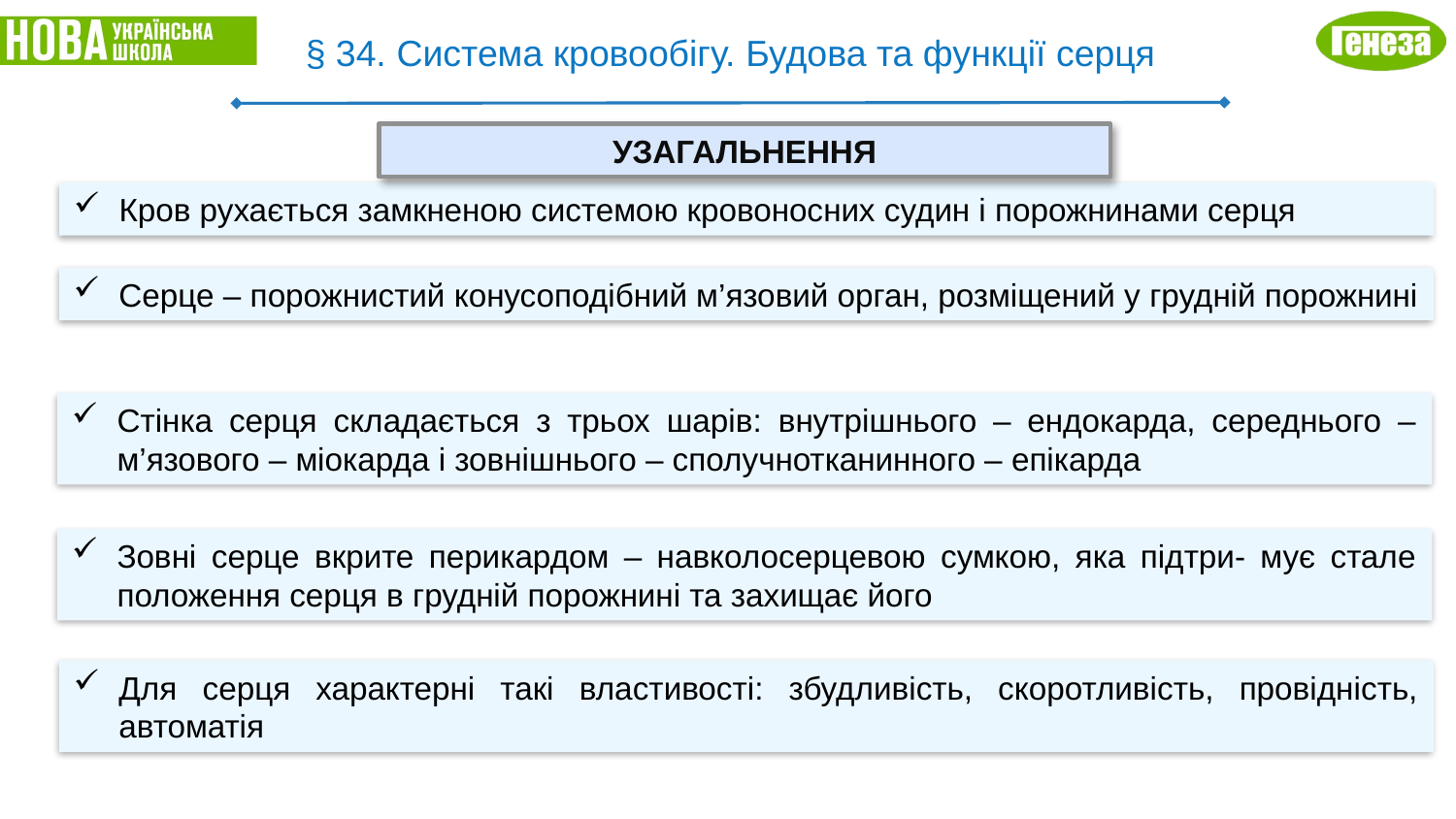

§ 34. Система кровообігу. Будова та функції серця
УЗАГАЛЬНЕННЯ
Кров рухається замкненою системою кровоносних судин і порожнинами серця
Серце – порожнистий конусоподібний м’язовий орган, розміщений у грудній порожнині
Стінка серця складається з трьох шарів: внутрішнього – ендокарда, середнього – м’язового – міокарда і зовнішнього – сполучнотканинного – епікарда
Зовні серце вкрите перикардом – навколосерцевою сумкою, яка підтри- мує стале положення серця в грудній порожнині та захищає його
Для серця характерні такі властивості: збудливість, скоротливість, провідність, автоматія